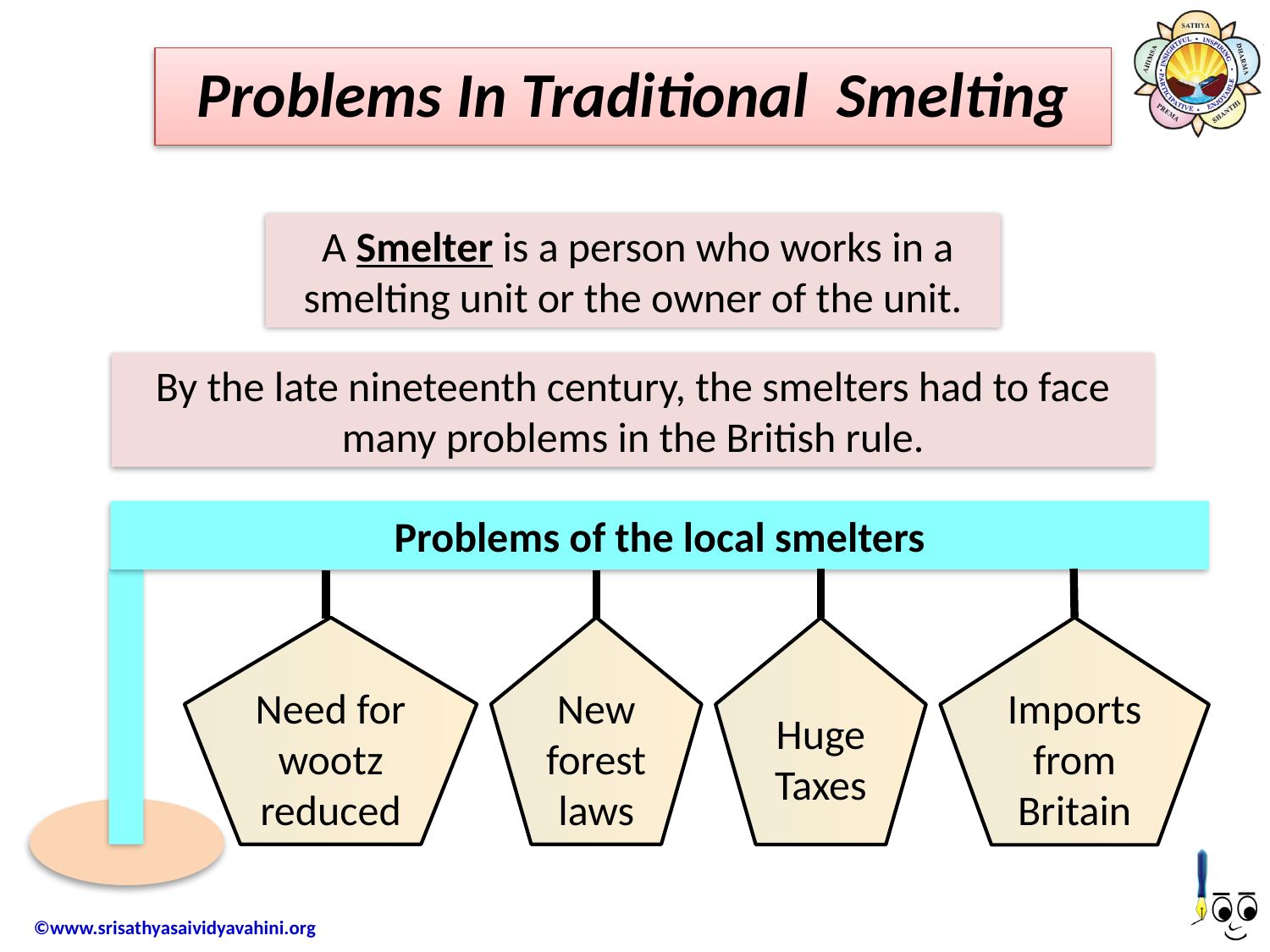

# Problems In Traditional  Smelting
 A Smelter is a person who works in a smelting unit or the owner of the unit.
By the late nineteenth century, the smelters had to face many problems in the British rule.
Problems of the local smelters

Need for wootz reduced
New forest laws
Imports from Britain
Huge Taxes